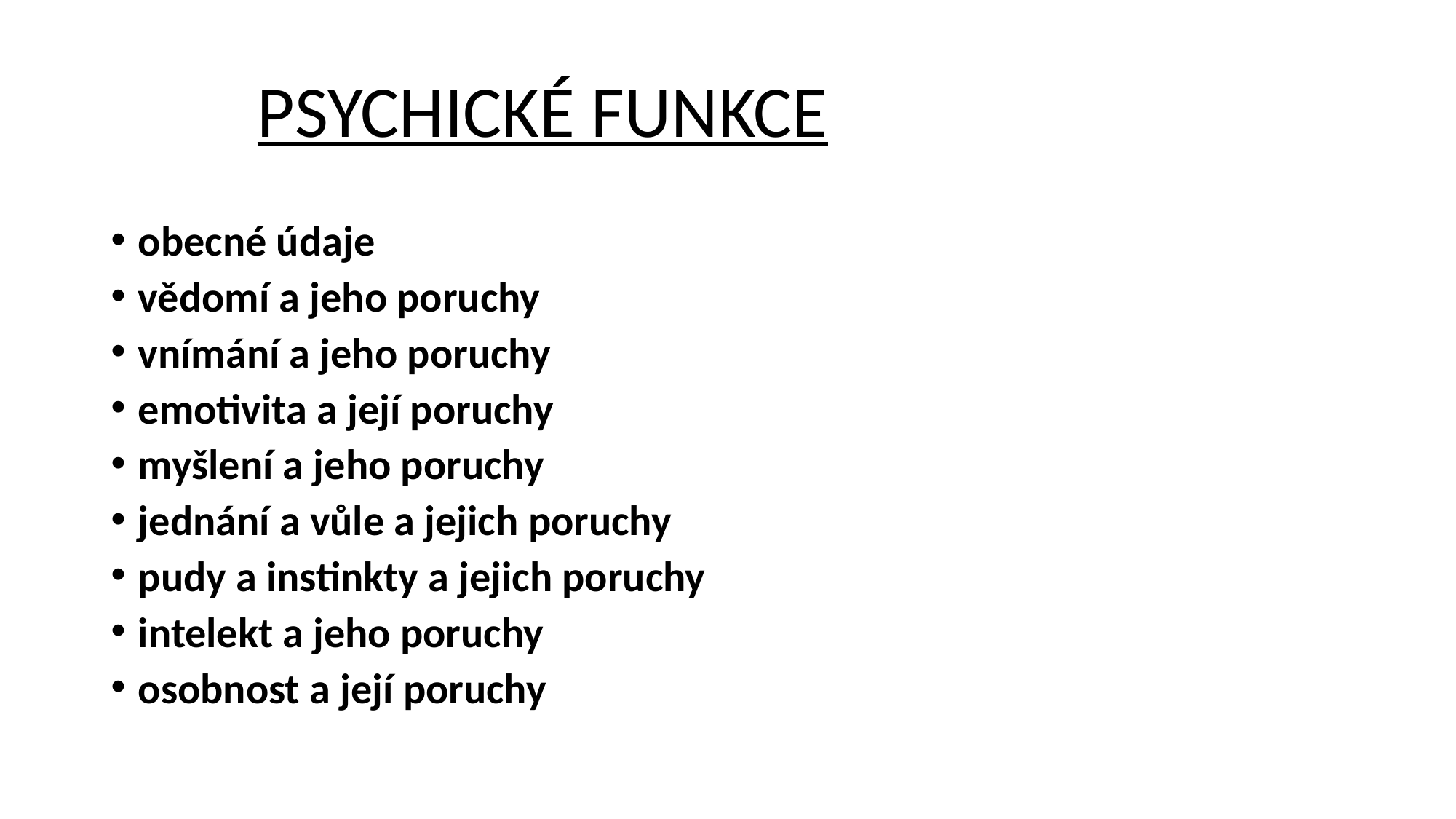

# PSYCHICKÉ FUNKCE
obecné údaje
vědomí a jeho poruchy
vnímání a jeho poruchy
emotivita a její poruchy
myšlení a jeho poruchy
jednání a vůle a jejich poruchy
pudy a instinkty a jejich poruchy
intelekt a jeho poruchy
osobnost a její poruchy